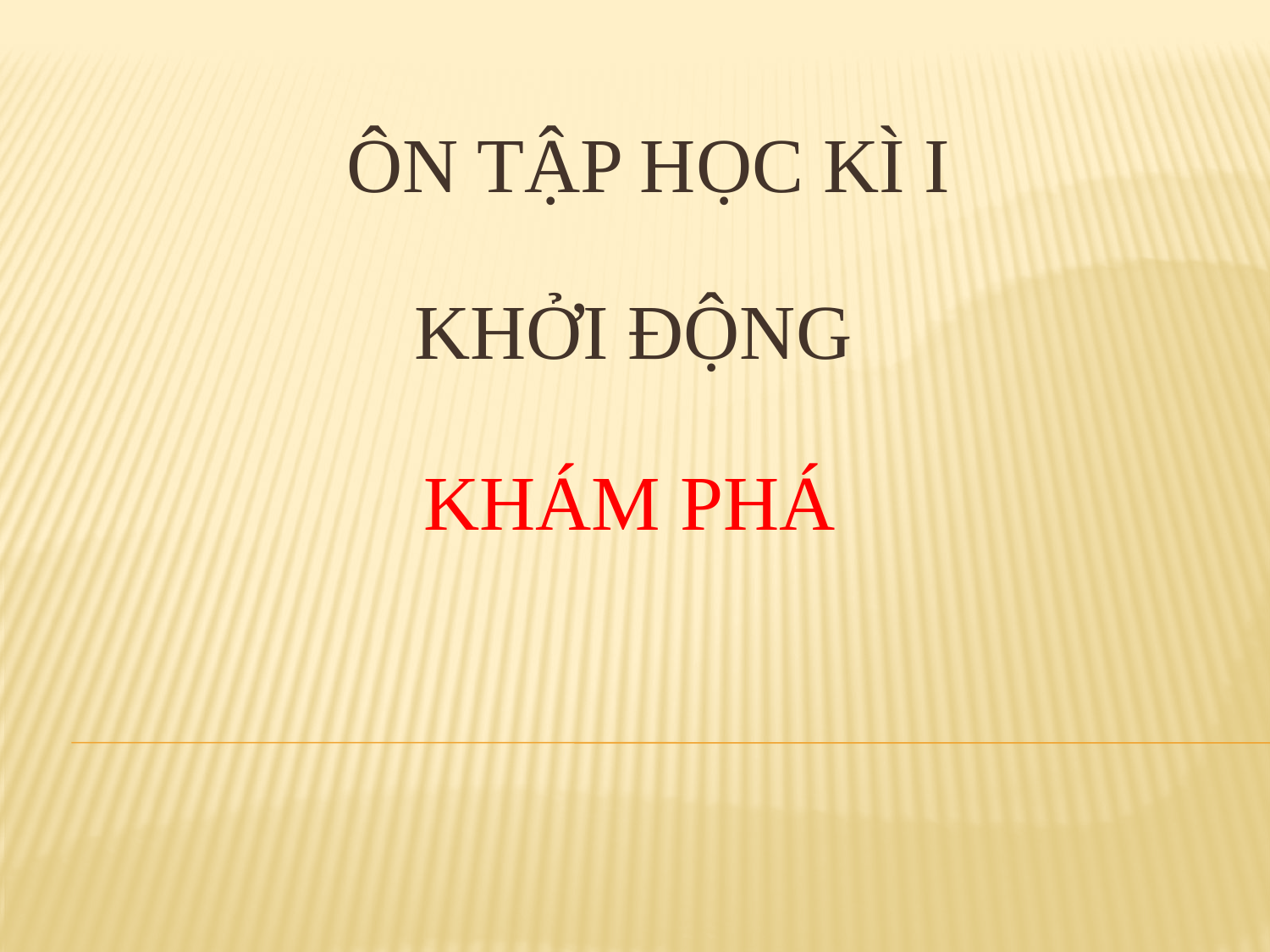

ÔN TẬP HỌC KÌ I
KHỞI ĐỘNG
KHÁM PHÁ